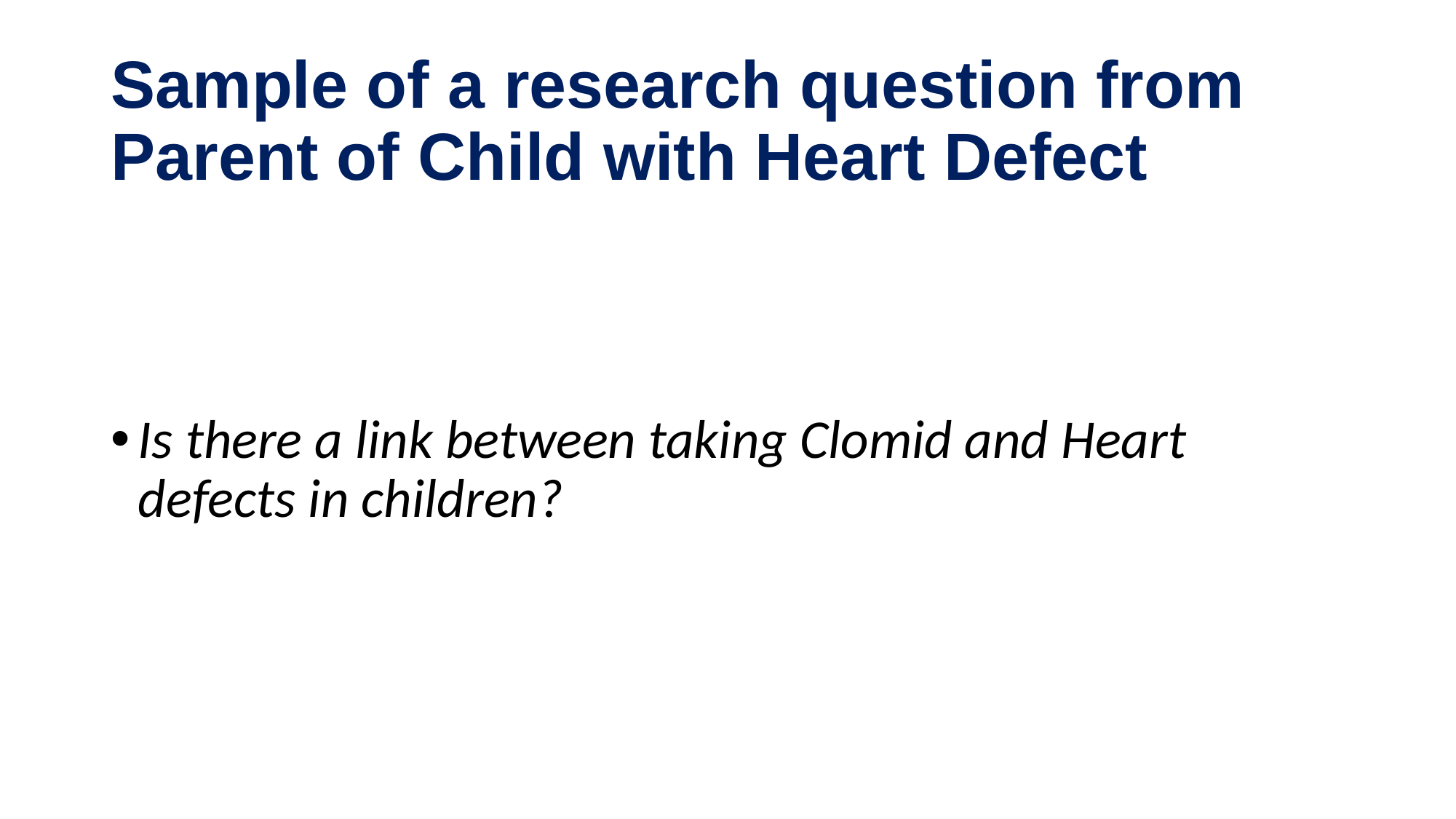

# Sample of a research question from  Parent of Child with Heart Defect

Is there a link between taking Clomid and Heart defects in children?